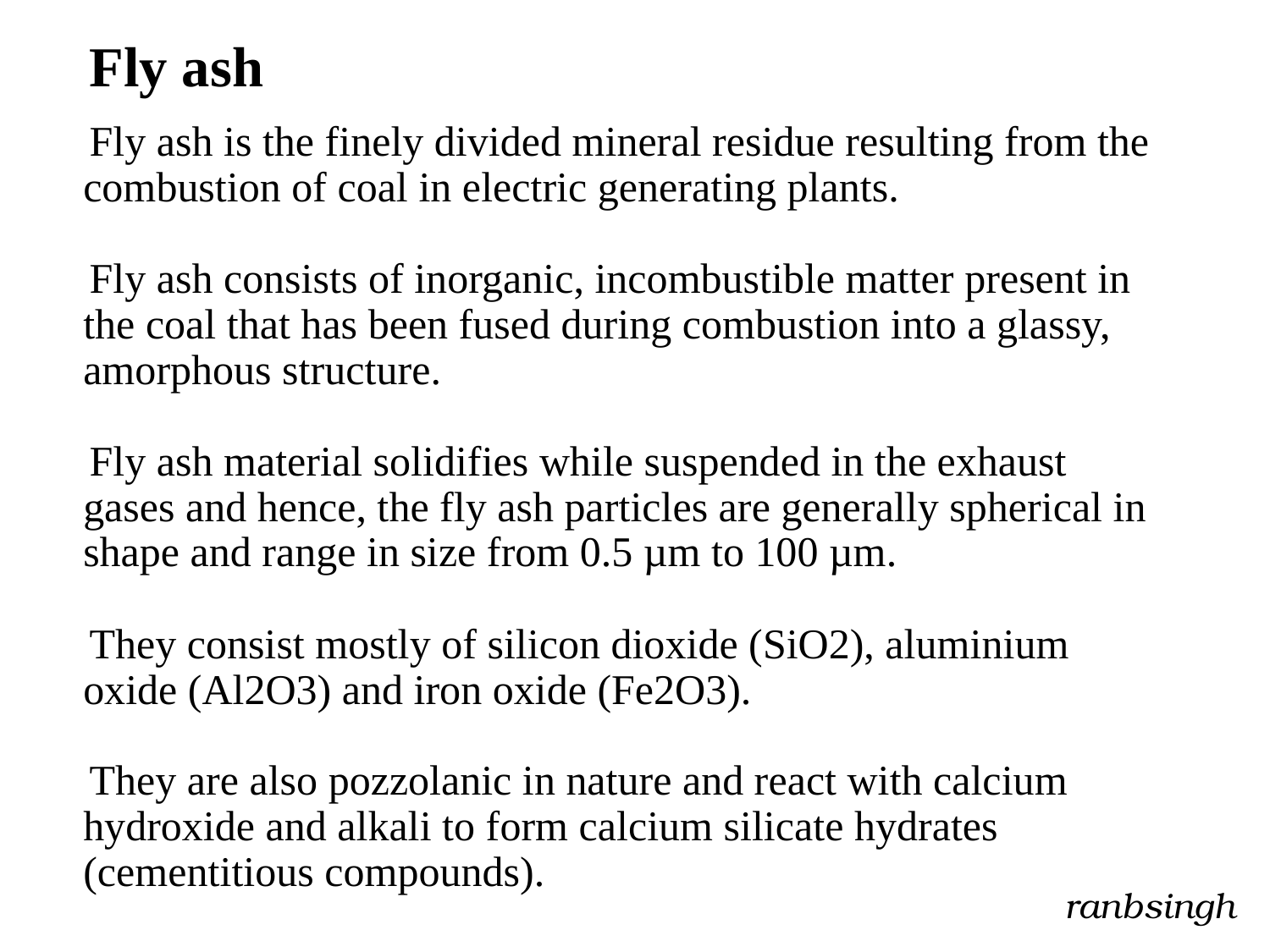

Fly ash

Fly ash is the finely divided mineral residue resulting from the combustion of coal in electric generating plants.

Fly ash consists of inorganic, incombustible matter present in the coal that has been fused during combustion into a glassy, amorphous structure.

Fly ash material solidifies while suspended in the exhaust gases and hence, the fly ash particles are generally spherical in shape and range in size from 0.5 µm to 100 µm.

They consist mostly of silicon dioxide (SiO2), aluminium oxide (Al2O3) and iron oxide (Fe2O3).

They are also pozzolanic in nature and react with calcium hydroxide and alkali to form calcium silicate hydrates (cementitious compounds).
ranbsingh